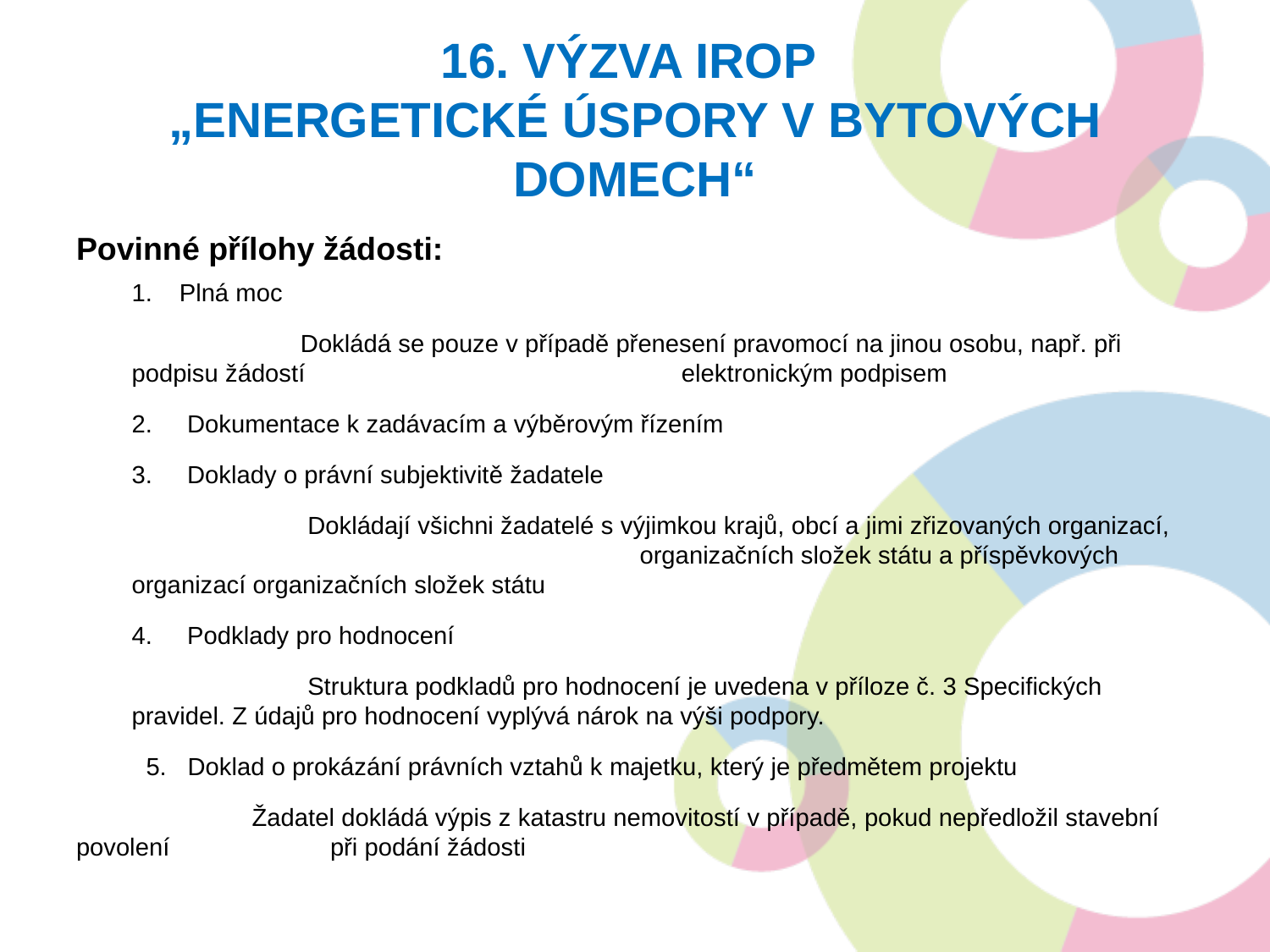

# 16. Výzva irop „Energetické úspory v bytových domech“
Povinné přílohy žádosti:
Plná moc
	      Dokládá se pouze v případě přenesení pravomocí na jinou osobu, např. při podpisu žádostí 			      elektronickým podpisem
2.     Dokumentace k zadávacím a výběrovým řízením
3.     Doklady o právní subjektivitě žadatele
	       Dokládají všichni žadatelé s výjimkou krajů, obcí a jimi zřizovaných organizací, 				organizačních složek státu a příspěvkových organizací organizačních složek státu
4.     Podklady pro hodnocení
	       Struktura podkladů pro hodnocení je uvedena v příloze č. 3 Specifických pravidel. Z údajů pro hodnocení vyplývá nárok na výši podpory.
          5.   Doklad o prokázání právních vztahů k majetku, který je předmětem projektu
        	       Žadatel dokládá výpis z katastru nemovitostí v případě, pokud nepředložil stavební povolení 		při podání žádosti